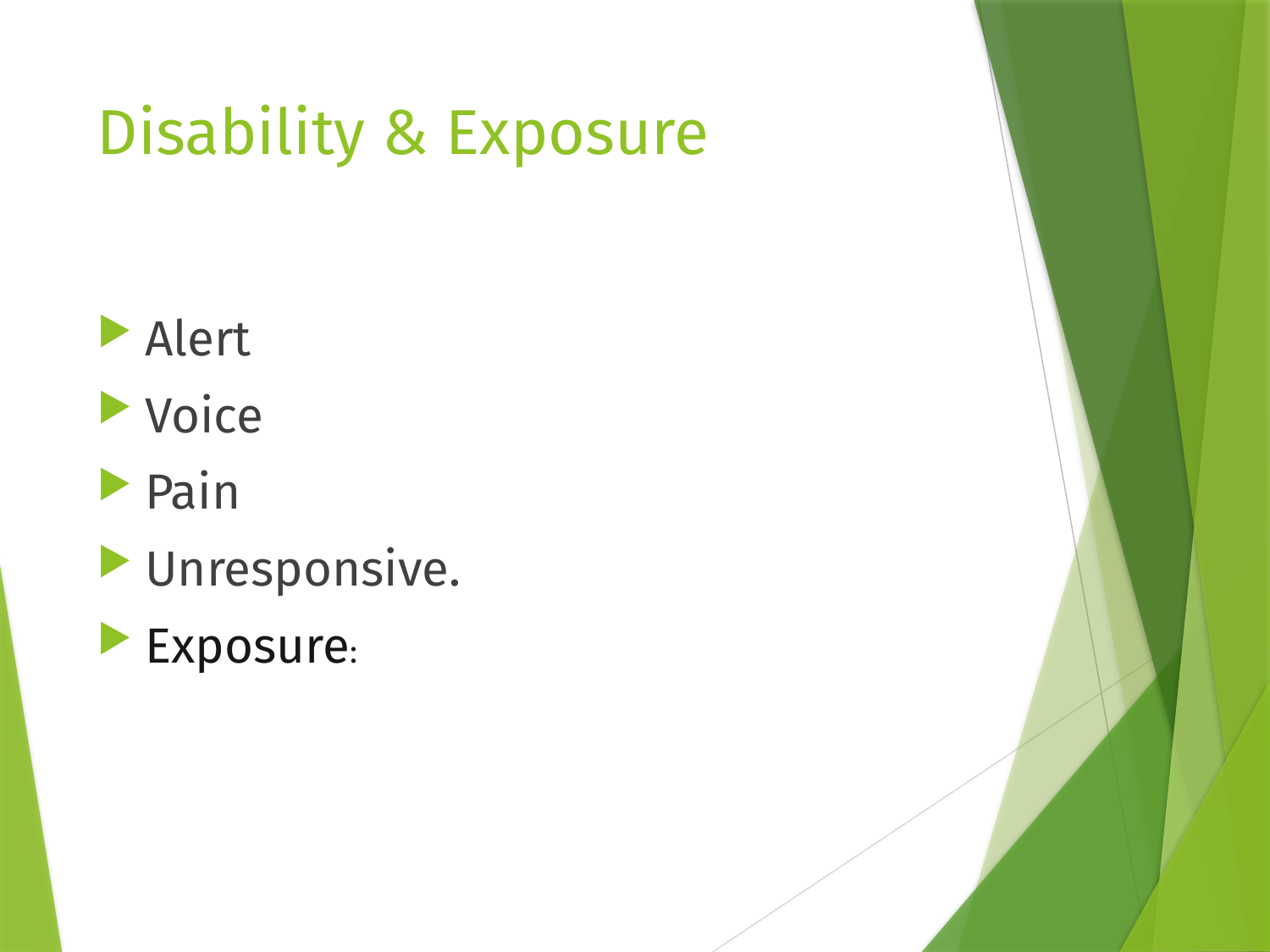

# Disability & Exposure
Alert
Voice
Pain
Unresponsive.
Exposure: